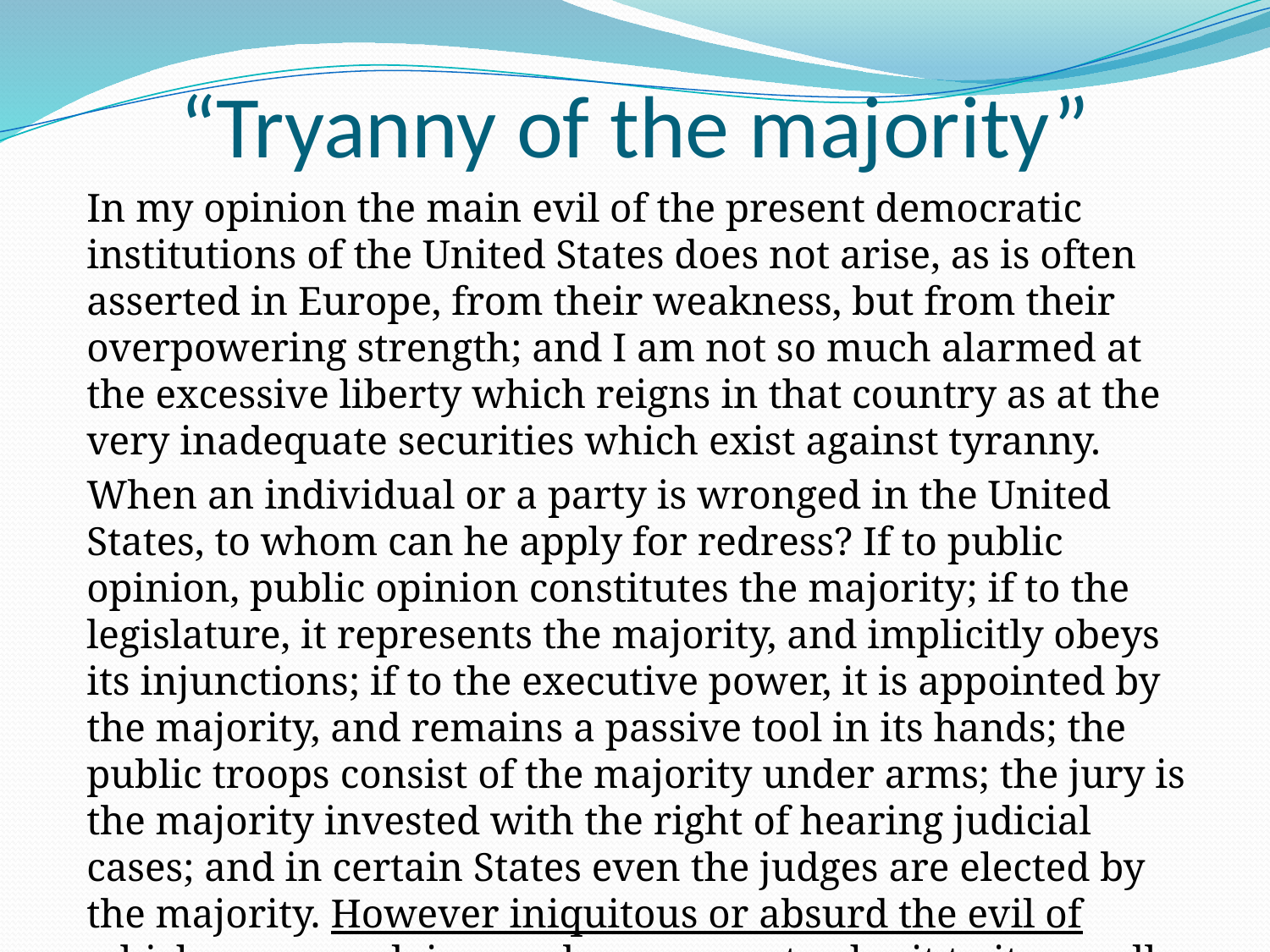

# “Tryanny of the majority”
In my opinion the main evil of the present democratic institutions of the United States does not arise, as is often asserted in Europe, from their weakness, but from their overpowering strength; and I am not so much alarmed at the excessive liberty which reigns in that country as at the very inadequate securities which exist against tyranny.
When an individual or a party is wronged in the United States, to whom can he apply for redress? If to public opinion, public opinion constitutes the majority; if to the legislature, it represents the majority, and implicitly obeys its injunctions; if to the executive power, it is appointed by the majority, and remains a passive tool in its hands; the public troops consist of the majority under arms; the jury is the majority invested with the right of hearing judicial cases; and in certain States even the judges are elected by the majority. However iniquitous or absurd the evil of which you complain may be, you must submit to it as well as you can.